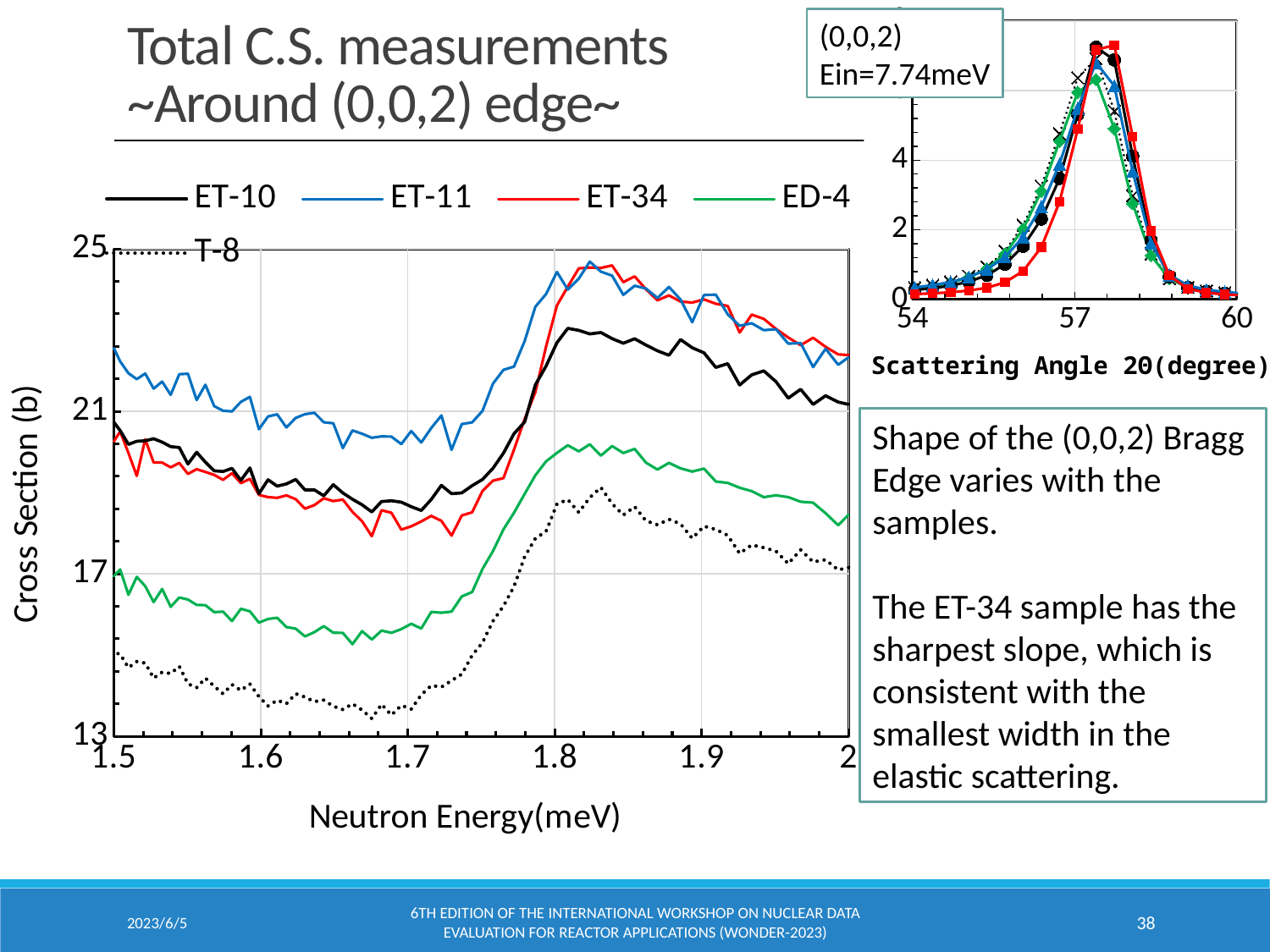

### Chart

| Category | ET34 | ET11 | ET10 | ED4 | T8 |
|---|---|---|---|---|---|
(0,0,2)
Ein=7.74meV
# Total C.S. measurements ~Around (0,0,2) edge~

### Chart

| Category | ET-10 | ET-11 | ET-34 | ED-4 | T-8 |
|---|---|---|---|---|---|
Scattering Angle 2Θ(degree)
Shape of the (0,0,2) Bragg Edge varies with the samples.

The ET-34 sample has the sharpest slope, which is consistent with the smallest width in the elastic scattering.
2023/6/5
6th edition of the International Workshop On Nuclear Data Evaluation for Reactor Applications (WONDER-2023)
38